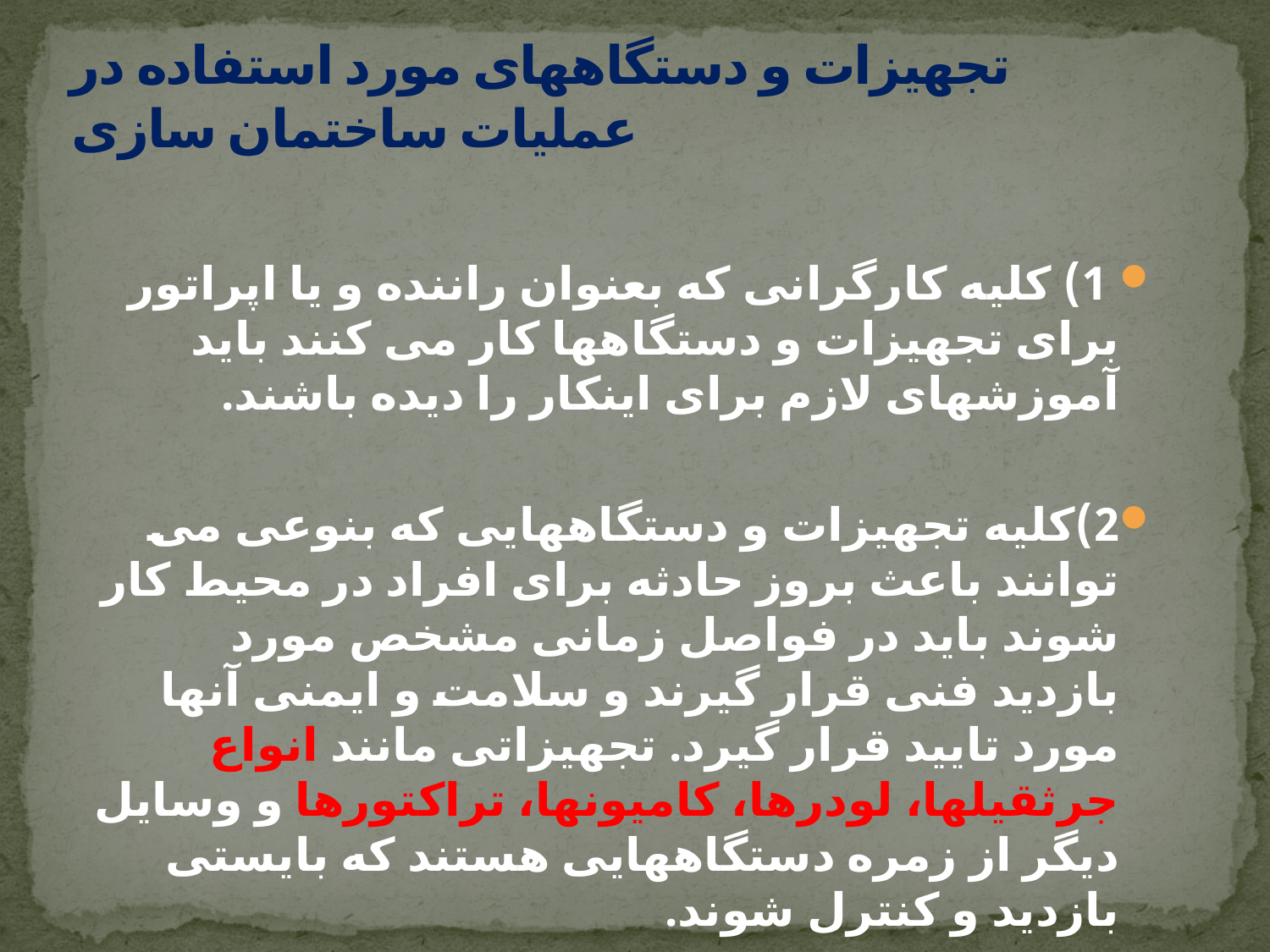

# تجهیزات و دستگاههای مورد استفاده در عملیات ساختمان سازی
 1) کلیه کارگرانی که بعنوان راننده و یا اپراتور برای تجهیزات و دستگاهها کار می کنند باید آموزشهای لازم برای اینکار را دیده باشند.

2)کلیه تجهیزات و دستگاههایی که بنوعی می توانند باعث بروز حادثه برای افراد در محیط کار شوند باید در فواصل زمانی مشخص مورد بازدید فنی قرار گیرند و سلامت و ایمنی آنها مورد تایید قرار گیرد. تجهیزاتی مانند انواع جرثقیلها، لودرها، کامیونها، تراکتورها و وسایل دیگر از زمره دستگاههایی هستند که بایستی بازدید و کنترل شوند.